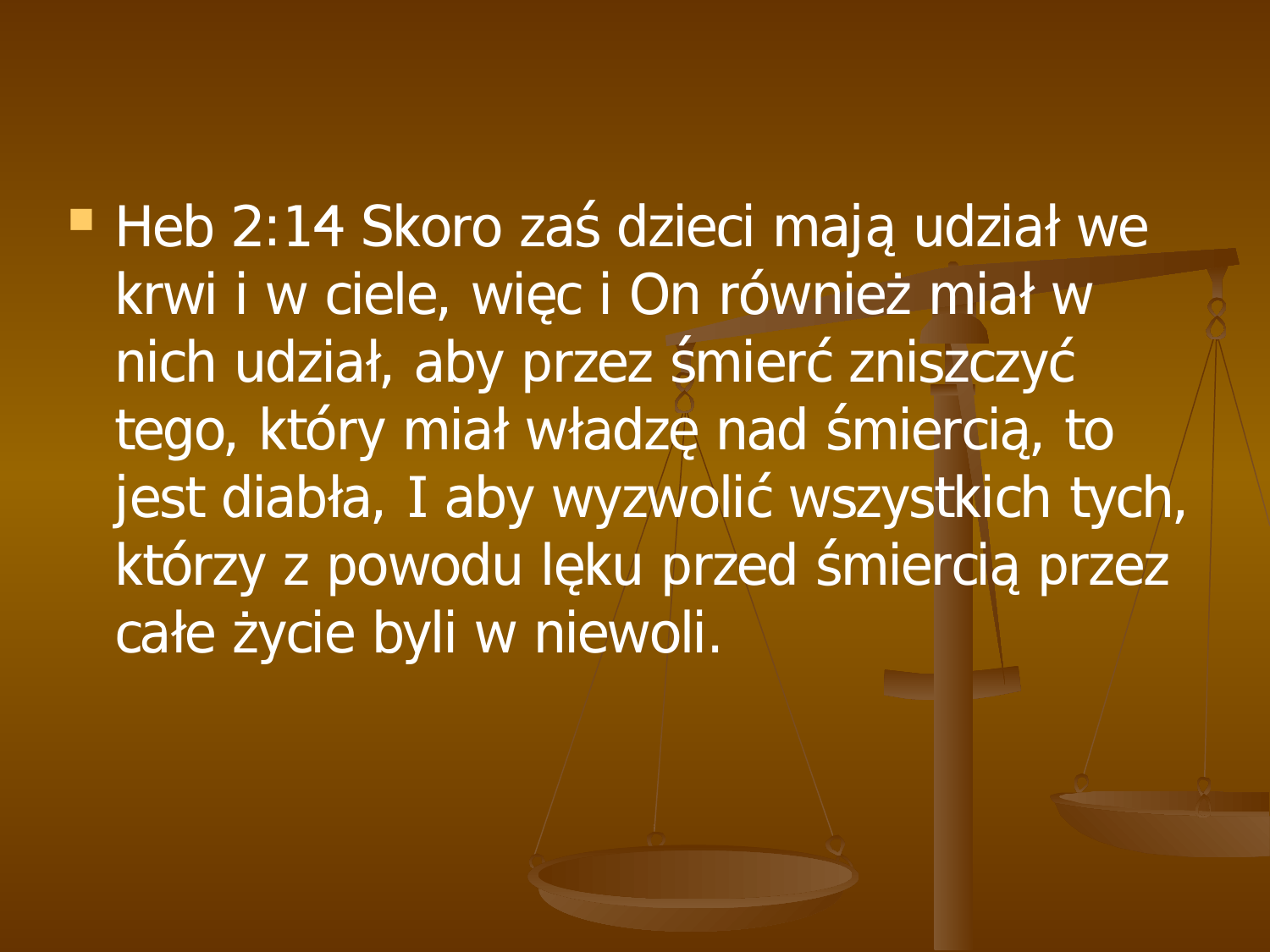

Heb 2:14 ​Skoro zaś dzieci mają udział we krwi i w ciele, więc i On również miał w nich udział, aby przez śmierć zniszczyć tego, który miał władzę nad śmiercią, to jest diabła, ​I aby wyzwolić wszystkich tych, którzy z powodu lęku przed śmiercią przez całe życie byli w niewoli.
#